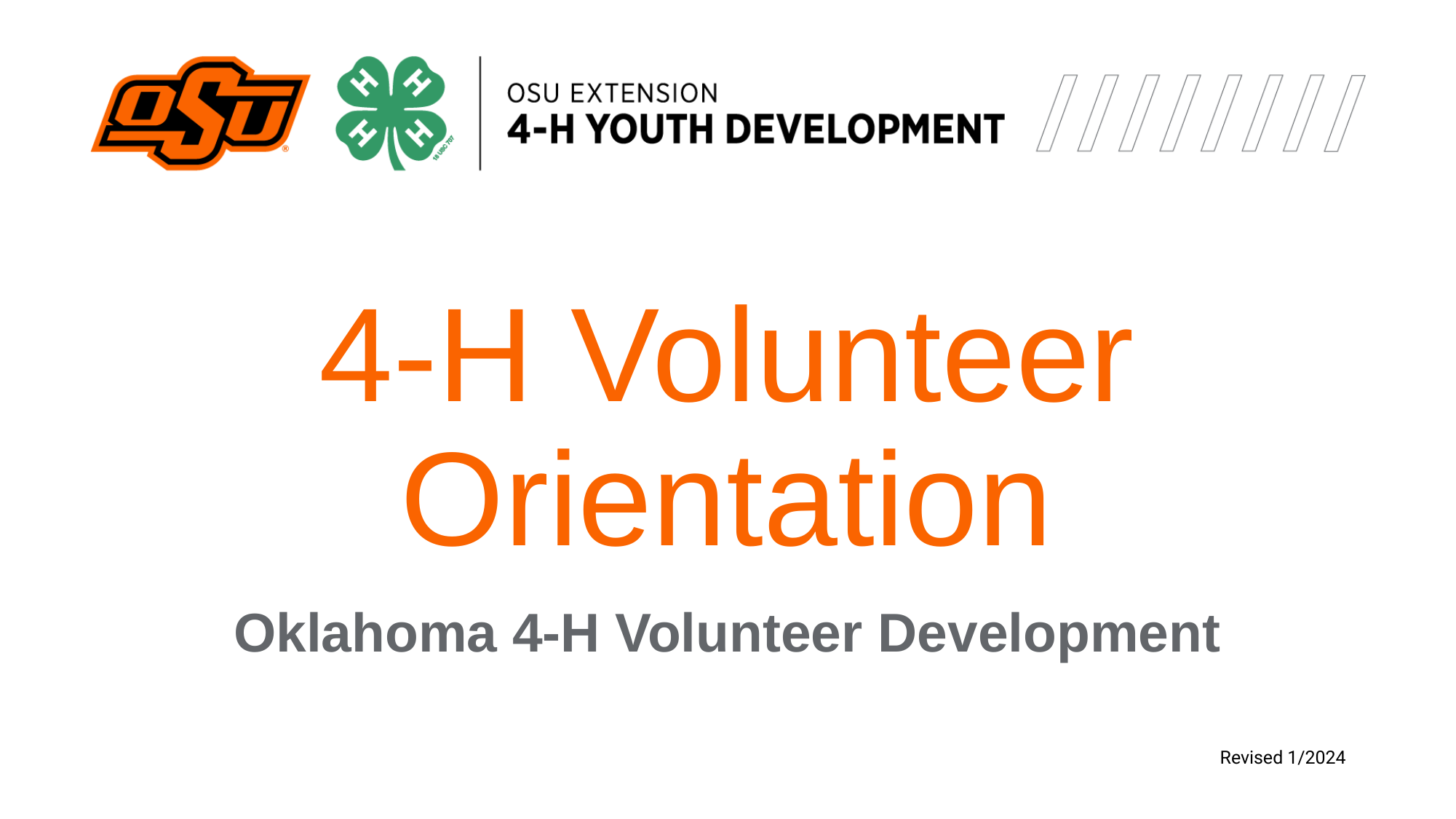

# 4-H Volunteer Orientation
Oklahoma 4-H Volunteer Development

Revised 1/2024